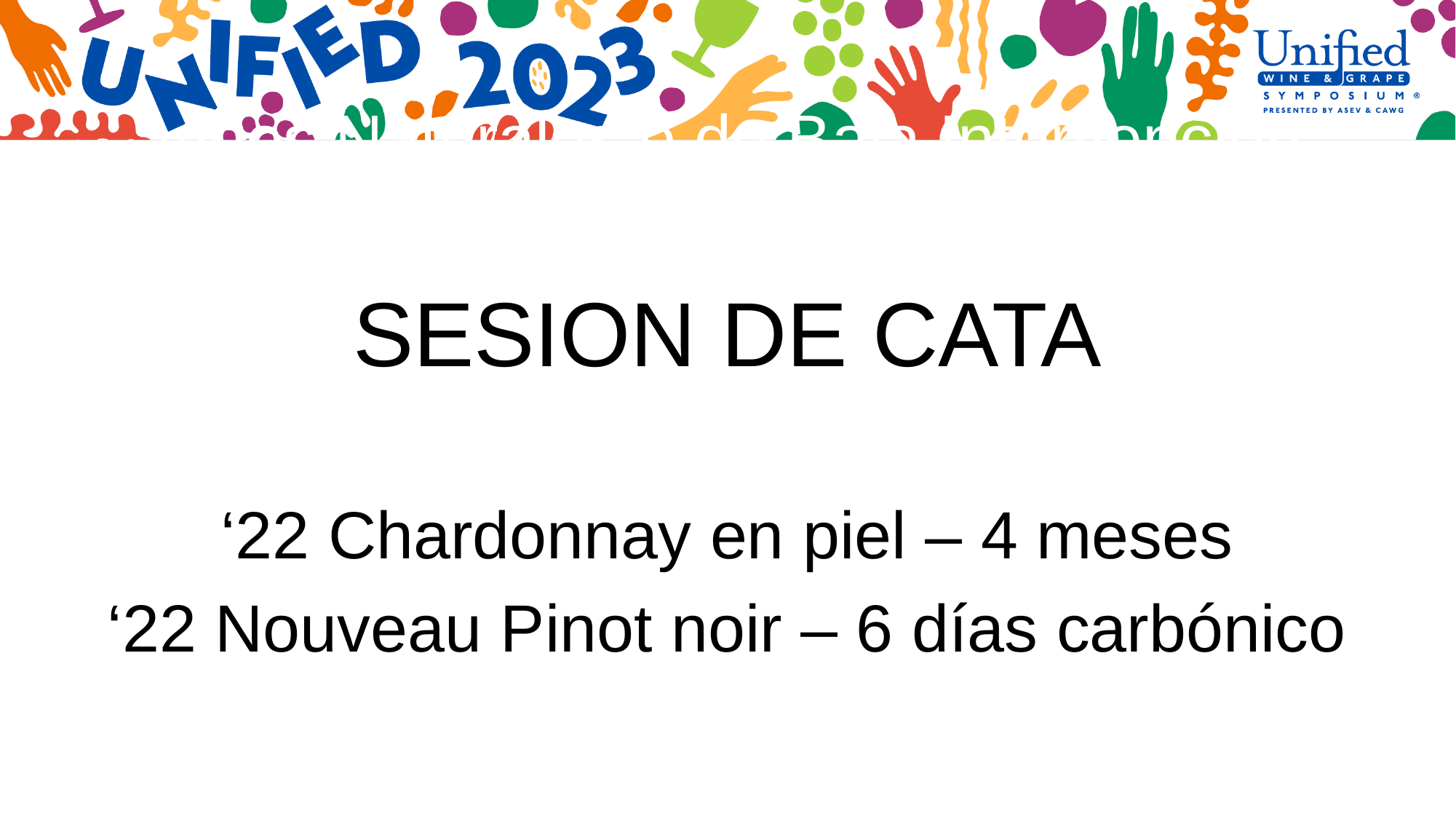

# Vinos Naturales o de Baja Intervención
SESION DE CATA

‘22 Chardonnay en piel – 4 meses
‘22 Nouveau Pinot noir – 6 días carbónico